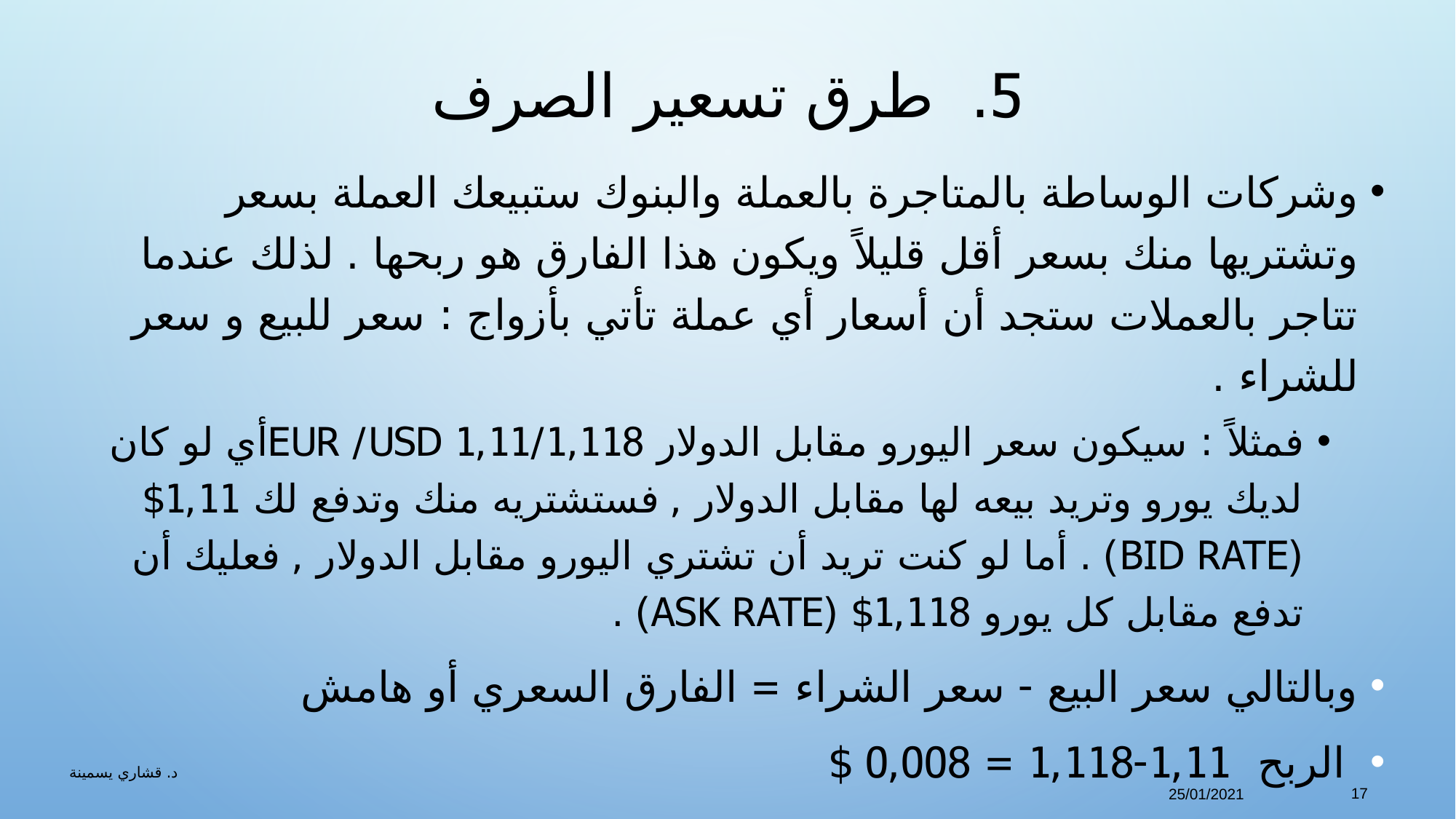

# طرق تسعير الصرف
وشركات الوساطة بالمتاجرة بالعملة والبنوك ستبيعك العملة بسعر وتشتريها منك بسعر أقل قليلاً ويكون هذا الفارق هو ربحها . لذلك عندما تتاجر بالعملات ستجد أن أسعار أي عملة تأتي بأزواج : سعر للبيع و سعر للشراء .
فمثلاً : سيكون سعر اليورو مقابل الدولار EUR /USD 1,11/1,118أي لو كان لديك يورو وتريد بيعه لها مقابل الدولار , فستشتريه منك وتدفع لك 1,11$ (bid rate) . أما لو كنت تريد أن تشتري اليورو مقابل الدولار , فعليك أن تدفع مقابل كل يورو 1,118$ (ask rate) .
وبالتالي سعر البيع - سعر الشراء = الفارق السعري أو هامش
 الربح  1,11-1,118 = 0,008 $

د. قشاري يسمينة
17
25/01/2021